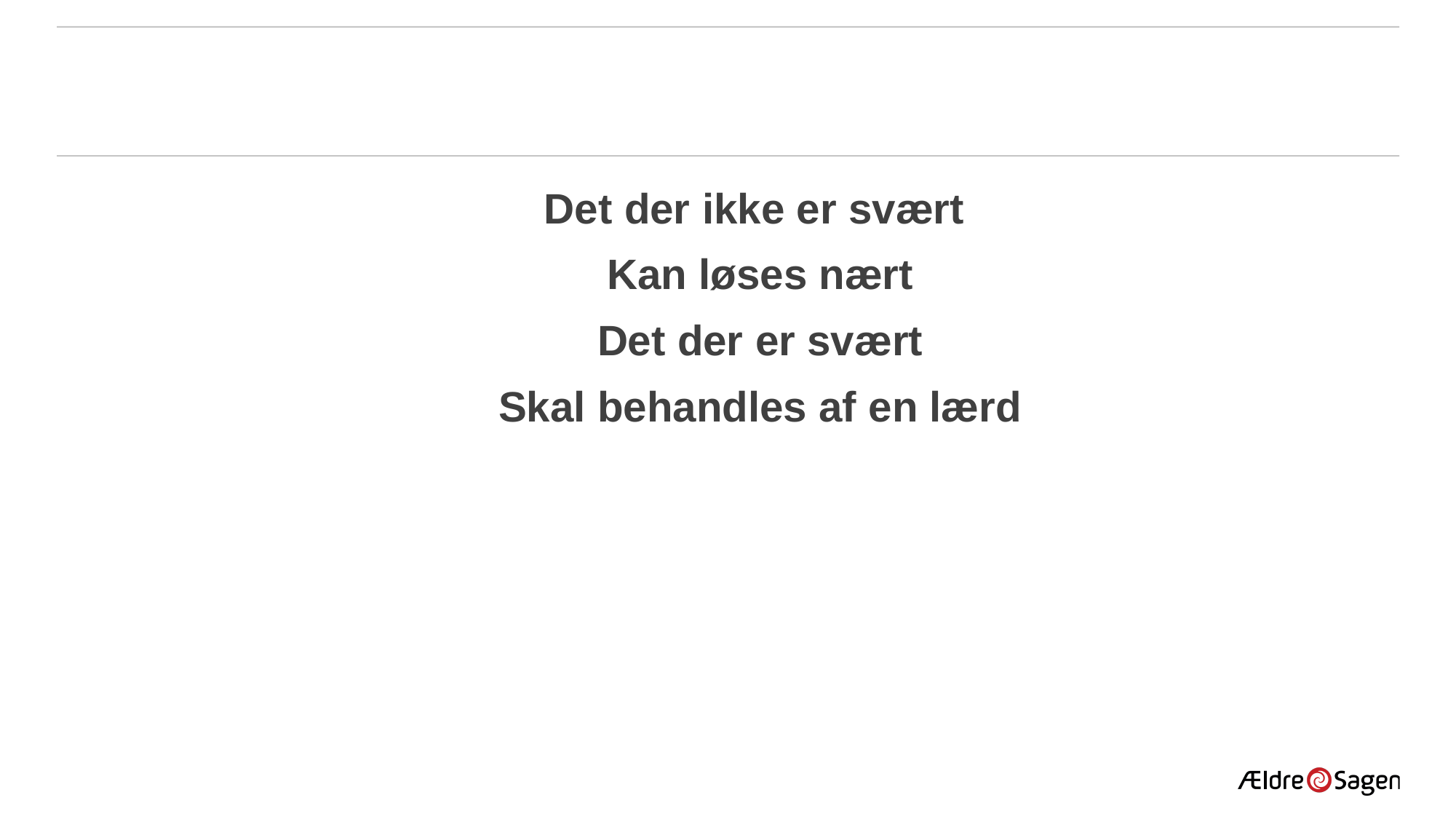

#
Det der ikke er svært
Kan løses nært
Det der er svært
Skal behandles af en lærd